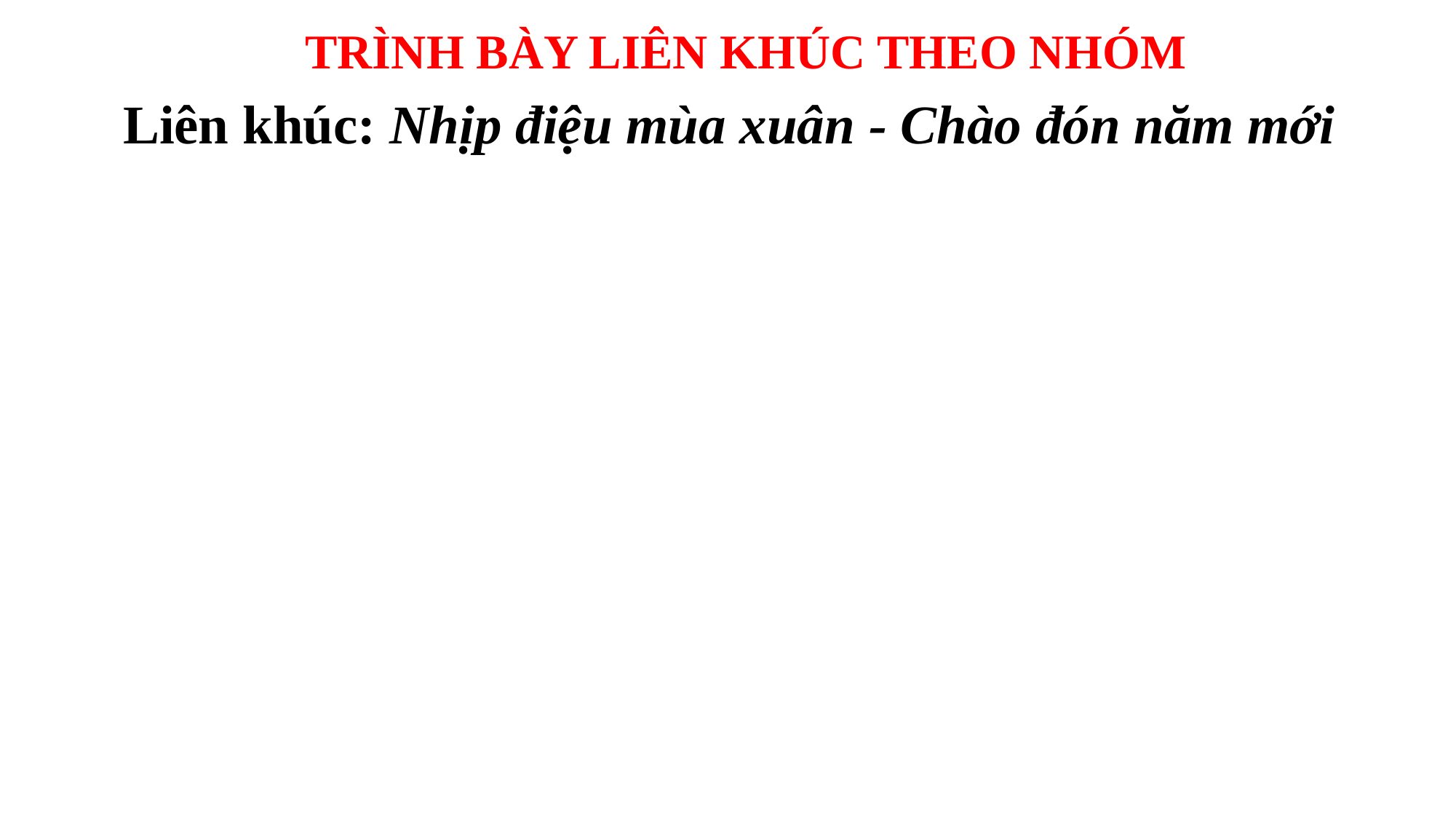

TRÌNH BÀY LIÊN KHÚC THEO NHÓM
Liên khúc: Nhịp điệu mùa xuân - Chào đón năm mới